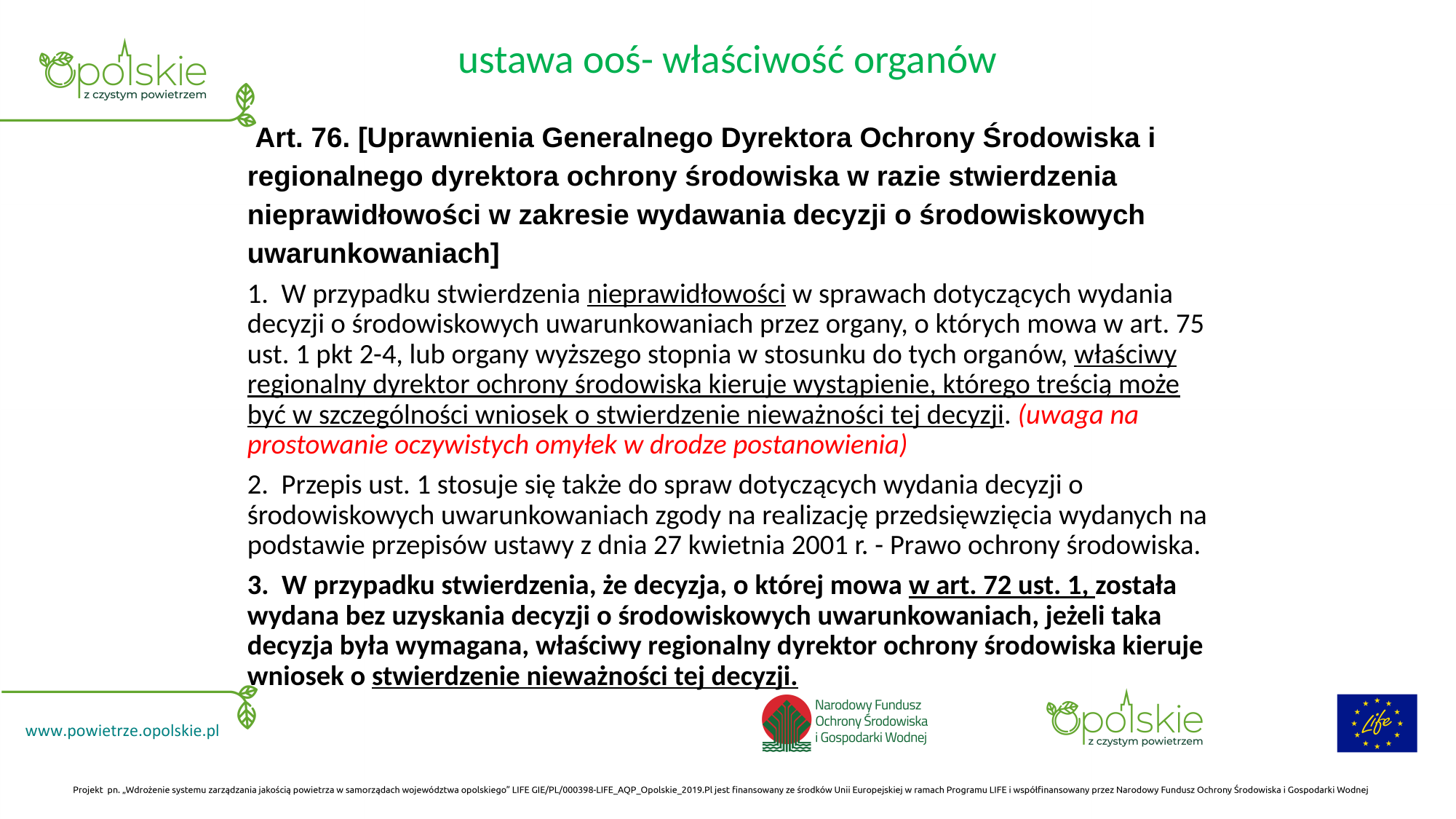

# ustawa ooś- właściwość organów
 Art. 76. [Uprawnienia Generalnego Dyrektora Ochrony Środowiska i regionalnego dyrektora ochrony środowiska w razie stwierdzenia nieprawidłowości w zakresie wydawania decyzji o środowiskowych uwarunkowaniach]
1.  W przypadku stwierdzenia nieprawidłowości w sprawach dotyczących wydania decyzji o środowiskowych uwarunkowaniach przez organy, o których mowa w art. 75 ust. 1 pkt 2-4, lub organy wyższego stopnia w stosunku do tych organów, właściwy regionalny dyrektor ochrony środowiska kieruje wystąpienie, którego treścią może być w szczególności wniosek o stwierdzenie nieważności tej decyzji. (uwaga na prostowanie oczywistych omyłek w drodze postanowienia)
2.  Przepis ust. 1 stosuje się także do spraw dotyczących wydania decyzji o środowiskowych uwarunkowaniach zgody na realizację przedsięwzięcia wydanych na podstawie przepisów ustawy z dnia 27 kwietnia 2001 r. - Prawo ochrony środowiska.
3.  W przypadku stwierdzenia, że decyzja, o której mowa w art. 72 ust. 1, została wydana bez uzyskania decyzji o środowiskowych uwarunkowaniach, jeżeli taka decyzja była wymagana, właściwy regionalny dyrektor ochrony środowiska kieruje wniosek o stwierdzenie nieważności tej decyzji.